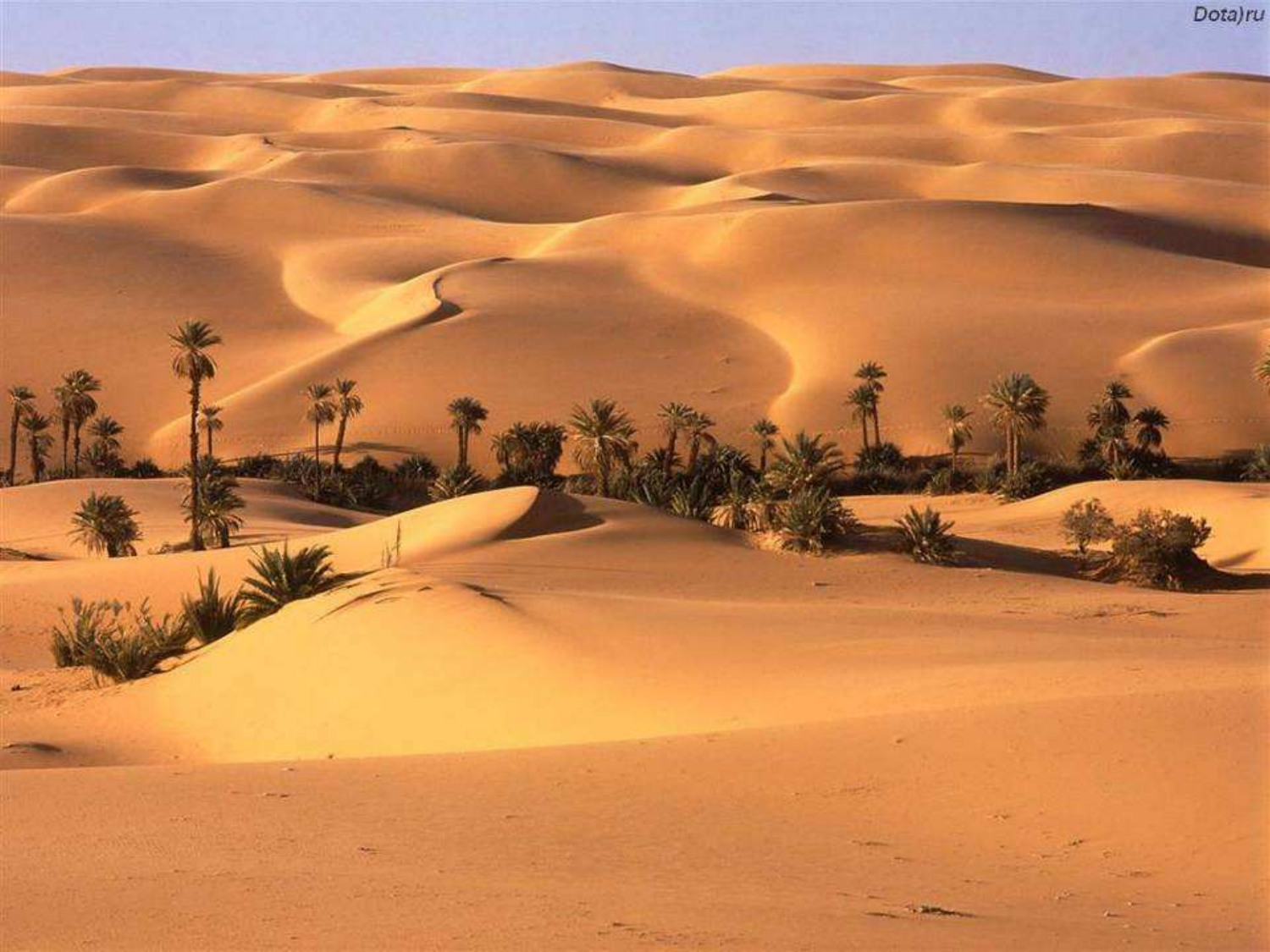

# Песок по ней кружится, Несётся, как волна.